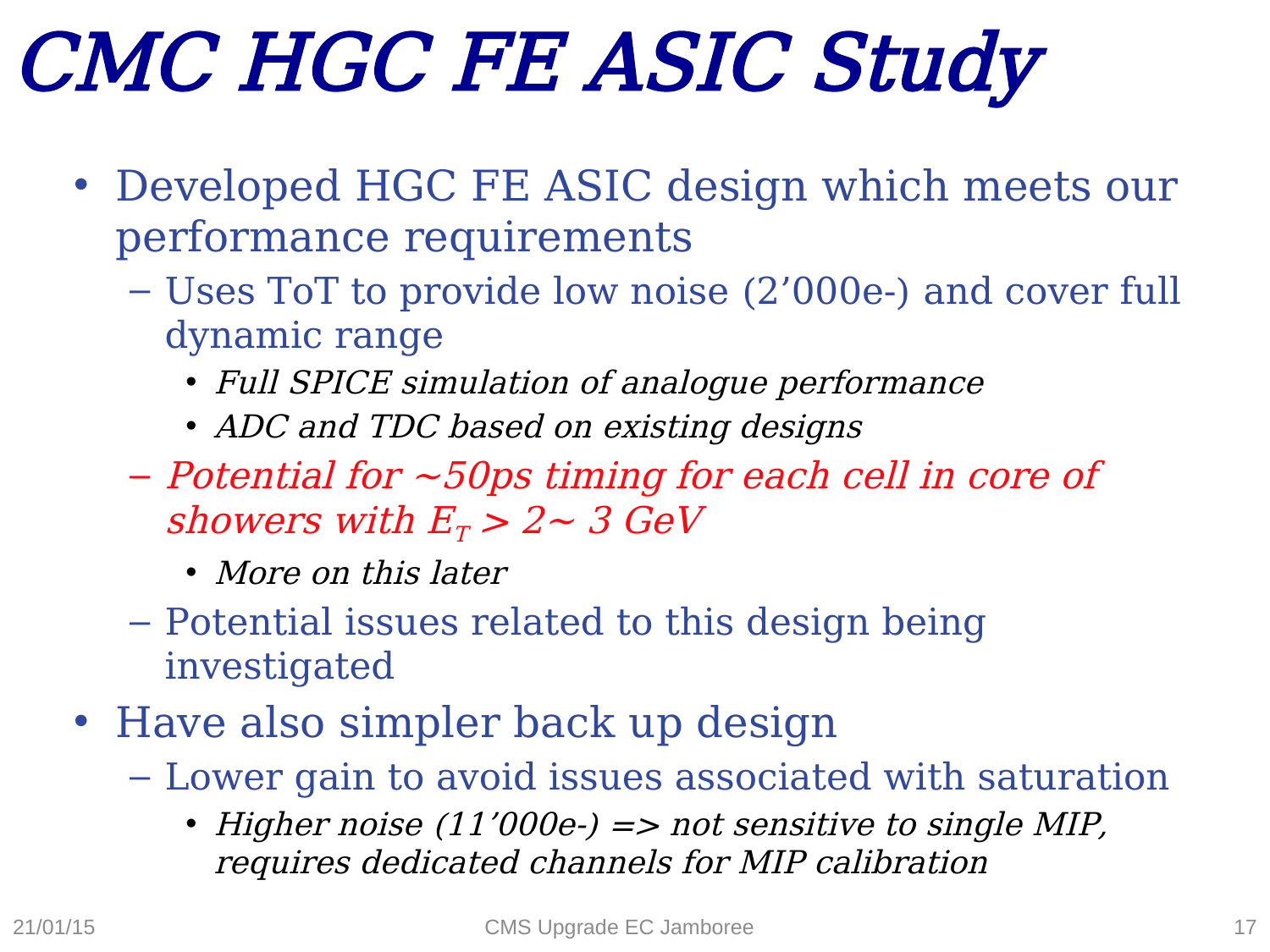

# CMC HGC FE ASIC Study
Developed HGC FE ASIC design which meets our performance requirements
Uses ToT to provide low noise (2’000e-) and cover full dynamic range
Full SPICE simulation of analogue performance
ADC and TDC based on existing designs
Potential for ~50ps timing for each cell in core of showers with ET > 2~ 3 GeV
More on this later
Potential issues related to this design being investigated
Have also simpler back up design
Lower gain to avoid issues associated with saturation
Higher noise (11’000e-) => not sensitive to single MIP, requires dedicated channels for MIP calibration
21/01/15
CMS Upgrade EC Jamboree
17